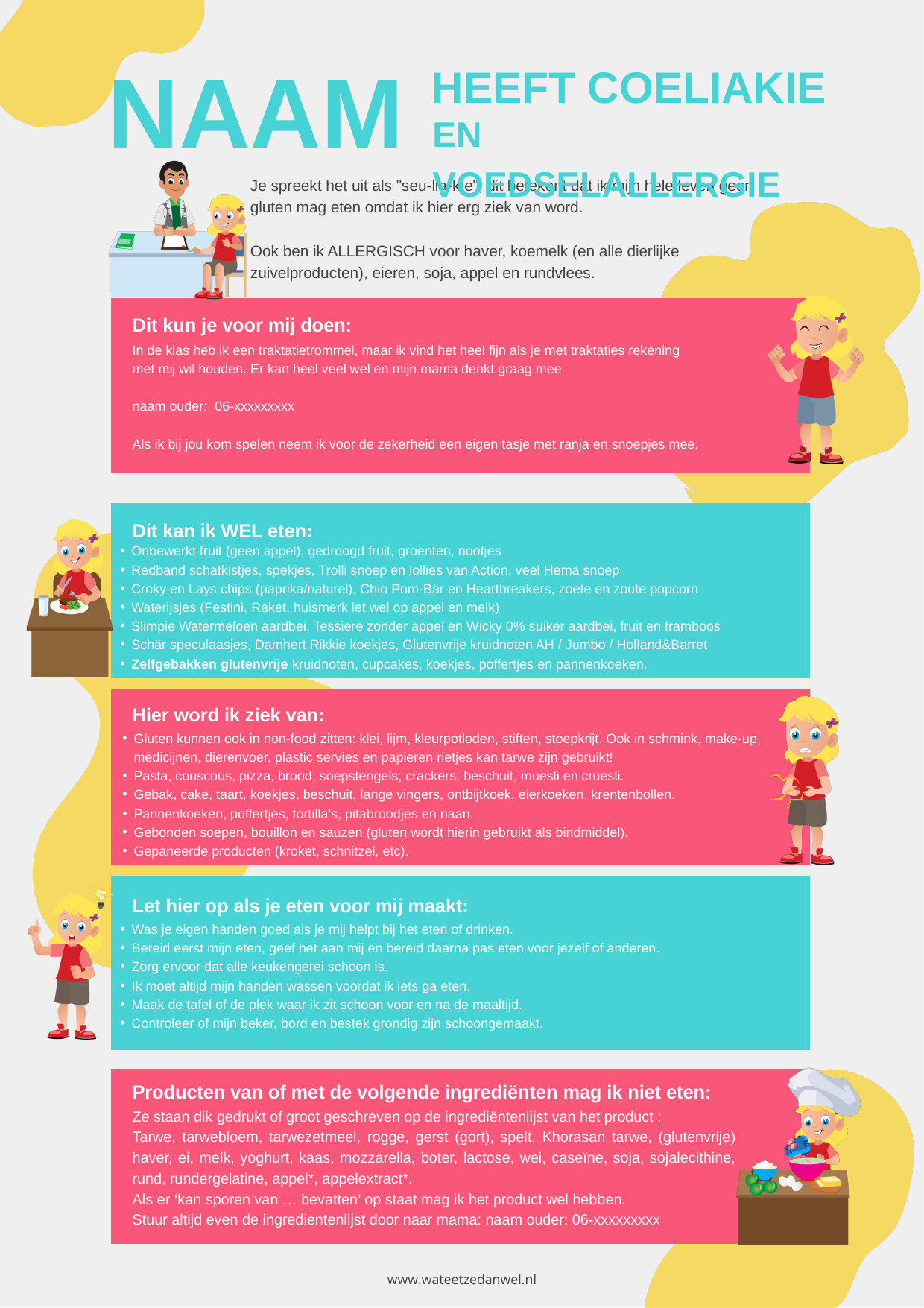

NAAM
HEEFT COELIAKIE
EN VOEDSELALLERGIE

Je spreekt het uit als "seu-lia-kíe", dit betekent dat ik mijn hele leven geen gluten mag eten omdat ik hier erg ziek van word.

Ook ben ik ALLERGISCH voor haver, koemelk (en alle dierlijke zuivelproducten), eieren, soja, appel en rundvlees.

Dit kun je voor mij doen:
In de klas heb ik een traktatietrommel, maar ik vind het heel fijn als je met traktaties rekening
met mij wil houden. Er kan heel veel wel en mijn mama denkt graag mee

naam ouder:  06-xxxxxxxxx

Als ik bij jou kom spelen neem ik voor de zekerheid een eigen tasje met ranja en snoepjes mee.

Dit kan ik WEL eten:

Onbewerkt fruit (geen appel), gedroogd fruit, groenten, nootjes
Redband schatkistjes, spekjes, Trolli snoep en lollies van Action, veel Hema snoep
Croky en Lays chips (paprika/naturel), Chio Pom-Bär en Heartbreakers, zoete en zoute popcorn
Waterijsjes (Festini, Raket, huismerk let wel op appel en melk)
Slimpie Watermeloen aardbei, Tessiere zonder appel en Wicky 0% suiker aardbei, fruit en framboos
Schär speculaasjes, Damhert Rikkie koekjes, Glutenvrije kruidnoten AH / Jumbo / Holland&Barret
Zelfgebakken glutenvrije kruidnoten, cupcakes, koekjes, poffertjes en pannenkoeken.

Hier word ik ziek van:
Gluten kunnen ook in non-food zitten: klei, lijm, kleurpotloden, stiften, stoepkrijt. Ook in schmink, make-up, medicijnen, dierenvoer, plastic servies en papieren rietjes kan tarwe zijn gebruikt!
Pasta, couscous, pizza, brood, soepstengels, crackers, beschuit, muesli en cruesli.
Gebak, cake, taart, koekjes, beschuit, lange vingers, ontbijtkoek, eierkoeken, krentenbollen.
Pannenkoeken, poffertjes, tortilla’s, pitabroodjes en naan.
Gebonden soepen, bouillon en sauzen (gluten wordt hierin gebruikt als bindmiddel).
Gepaneerde producten (kroket, schnitzel, etc).

Let hier op als je eten voor mij maakt:
Was je eigen handen goed als je mij helpt bij het eten of drinken.
Bereid eerst mijn eten, geef het aan mij en bereid daarna pas eten voor jezelf of anderen.
Zorg ervoor dat alle keukengerei schoon is.
Ik moet altijd mijn handen wassen voordat ik iets ga eten.
Maak de tafel of de plek waar ik zit schoon voor en na de maaltijd.
Controleer of mijn beker, bord en bestek grondig zijn schoongemaakt.

Producten van of met de volgende ingrediënten mag ik niet eten:
Ze staan dik gedrukt of groot geschreven op de ingrediëntenlijst van het product :
Tarwe, tarwebloem, tarwezetmeel, rogge, gerst (gort), spelt, Khorasan tarwe, (glutenvrije) haver, ei, melk, yoghurt, kaas, mozzarella, boter, lactose, wei, caseïne, soja, sojalecithine, rund, rundergelatine, appel*, appelextract*.
Als er ‘kan sporen van … bevatten’ op staat mag ik het product wel hebben.
Stuur altijd even de ingredientenlijst door naar mama: naam ouder: 06-xxxxxxxxx

www.wateetzedanwel.nl